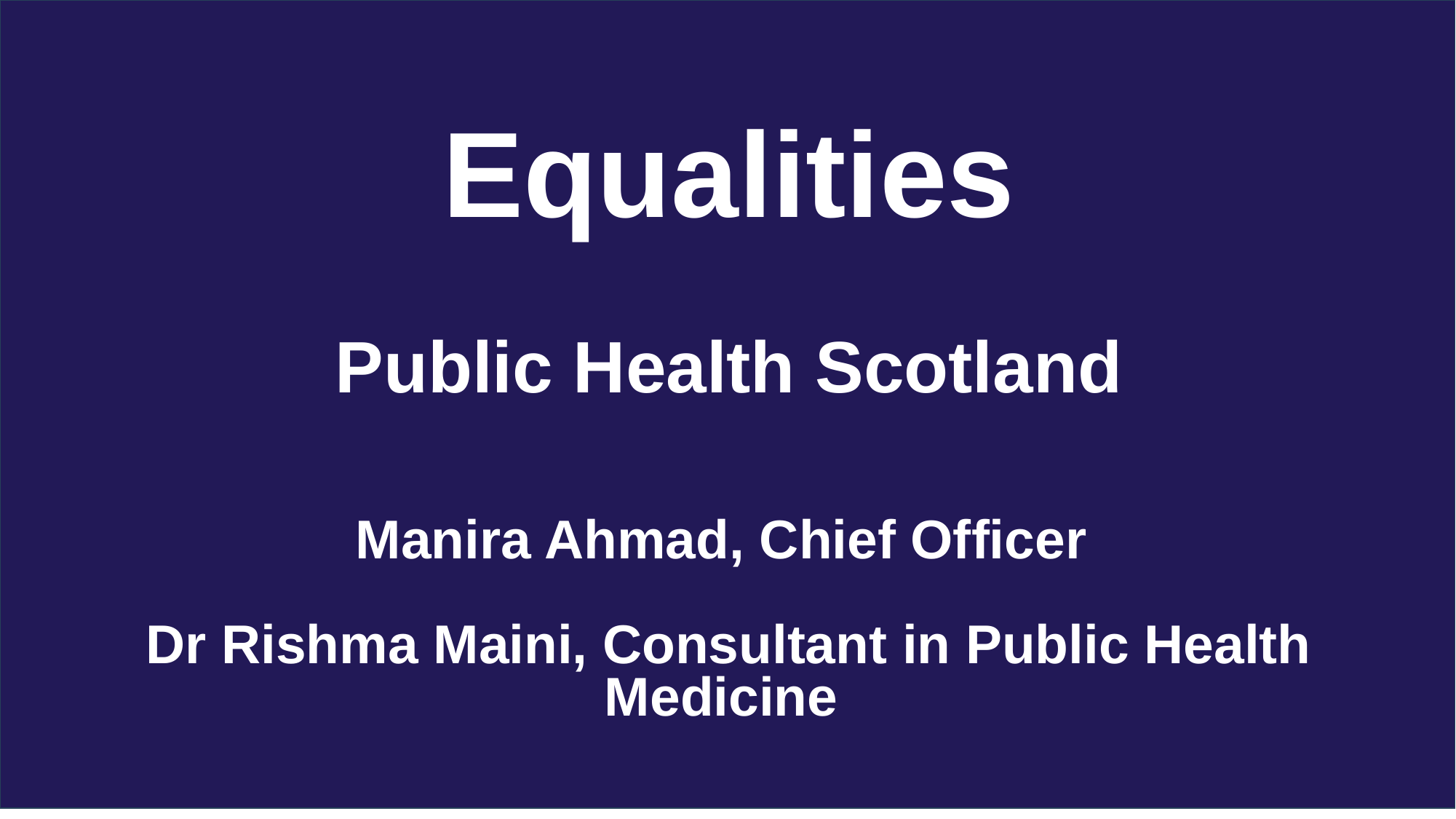

Equalities

Public Health Scotland

Manira Ahmad, Chief Officer
Dr Rishma Maini, Consultant in Public Health Medicine